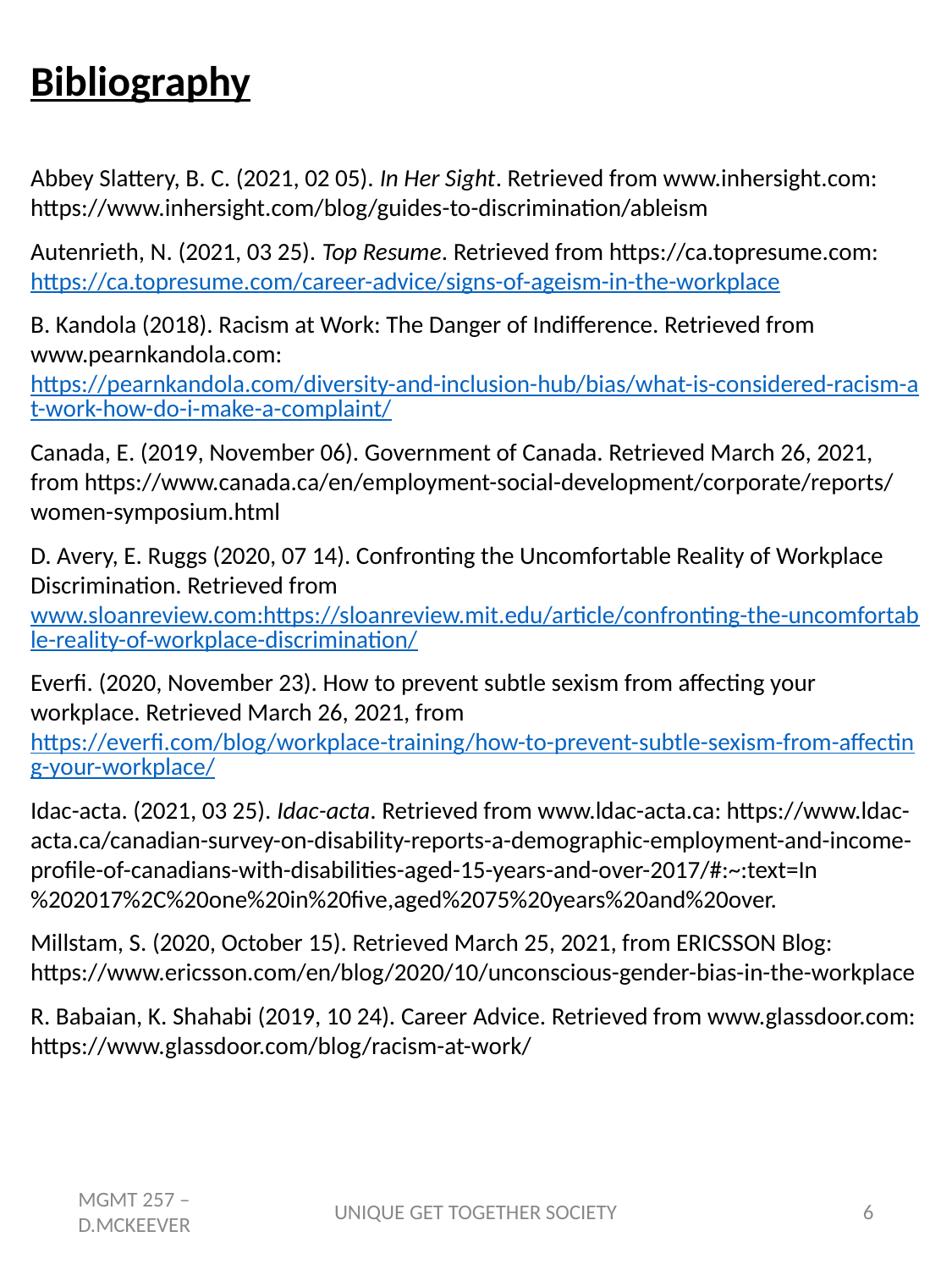

Bibliography

Abbey Slattery, B. C. (2021, 02 05). In Her Sight. Retrieved from www.inhersight.com: https://www.inhersight.com/blog/guides-to-discrimination/ableism
Autenrieth, N. (2021, 03 25). Top Resume. Retrieved from https://ca.topresume.com: https://ca.topresume.com/career-advice/signs-of-ageism-in-the-workplace
B. Kandola (2018). Racism at Work: The Danger of Indifference. Retrieved from www.pearnkandola.com:https://pearnkandola.com/diversity-and-inclusion-hub/bias/what-is-considered-racism-at-work-how-do-i-make-a-complaint/
Canada, E. (2019, November 06). Government of Canada. Retrieved March 26, 2021, from https://www.canada.ca/en/employment-social-development/corporate/reports/women-symposium.html
D. Avery, E. Ruggs (2020, 07 14). Confronting the Uncomfortable Reality of Workplace Discrimination. Retrieved from www.sloanreview.com:https://sloanreview.mit.edu/article/confronting-the-uncomfortable-reality-of-workplace-discrimination/
Everfi. (2020, November 23). How to prevent subtle sexism from affecting your workplace. Retrieved March 26, 2021, from https://everfi.com/blog/workplace-training/how-to-prevent-subtle-sexism-from-affecting-your-workplace/
Idac-acta. (2021, 03 25). Idac-acta. Retrieved from www.ldac-acta.ca: https://www.ldac-acta.ca/canadian-survey-on-disability-reports-a-demographic-employment-and-income-profile-of-canadians-with-disabilities-aged-15-years-and-over-2017/#:~:text=In%202017%2C%20one%20in%20five,aged%2075%20years%20and%20over.
Millstam, S. (2020, October 15). Retrieved March 25, 2021, from ERICSSON Blog: https://www.ericsson.com/en/blog/2020/10/unconscious-gender-bias-in-the-workplace
R. Babaian, K. Shahabi (2019, 10 24). Career Advice. Retrieved from www.glassdoor.com: https://www.glassdoor.com/blog/racism-at-work/

MGMT 257 – D.MCKEEVER
UNIQUE GET TOGETHER SOCIETY
6